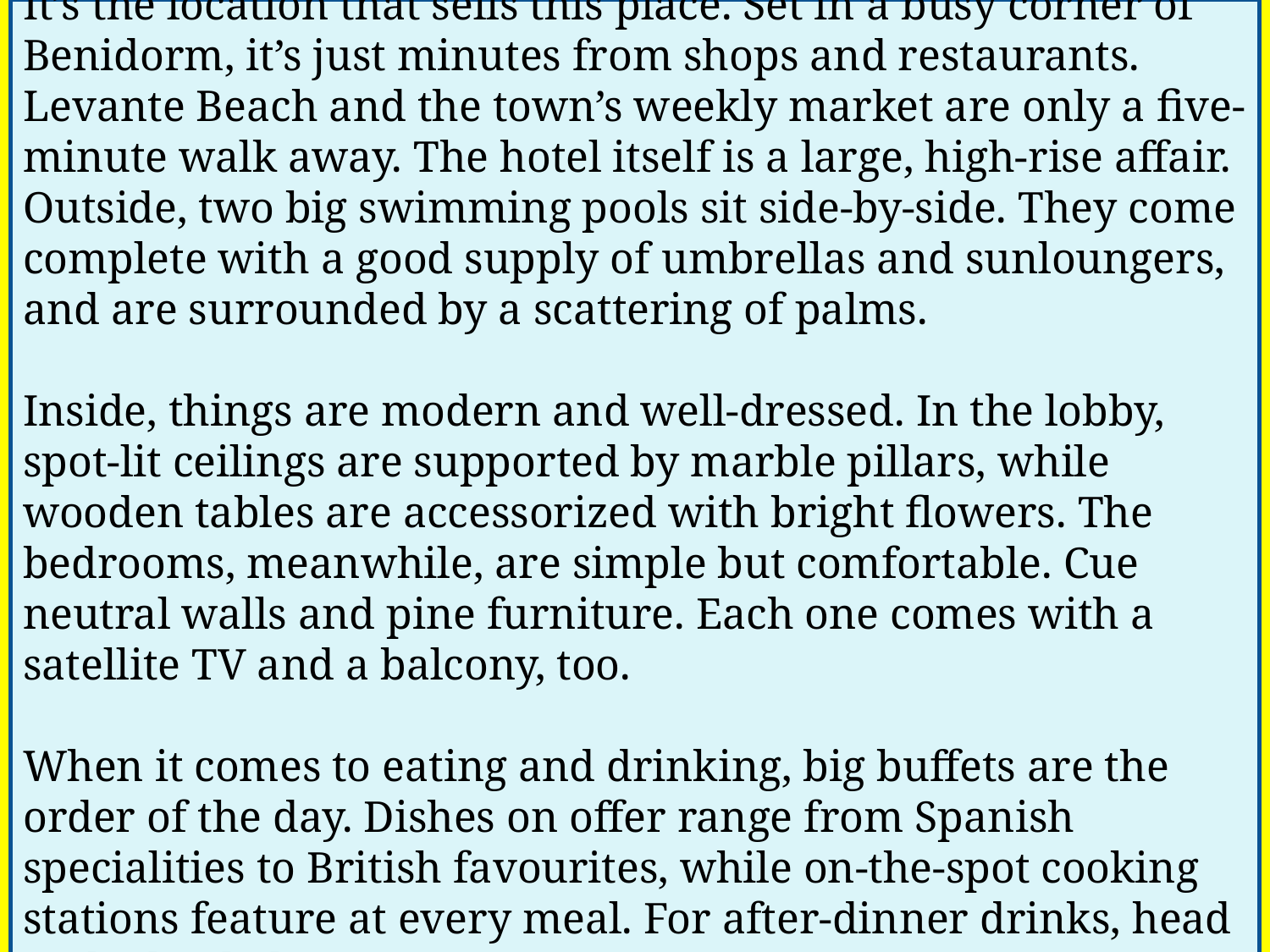

It’s the location that sells this place. Set in a busy corner of Benidorm, it’s just minutes from shops and restaurants. Levante Beach and the town’s weekly market are only a five-minute walk away. The hotel itself is a large, high-rise affair. Outside, two big swimming pools sit side-by-side. They come complete with a good supply of umbrellas and sunloungers, and are surrounded by a scattering of palms.

Inside, things are modern and well-dressed. In the lobby, spot-lit ceilings are supported by marble pillars, while wooden tables are accessorized with bright flowers. The bedrooms, meanwhile, are simple but comfortable. Cue neutral walls and pine furniture. Each one comes with a satellite TV and a balcony, too.

When it comes to eating and drinking, big buffets are the order of the day. Dishes on offer range from Spanish specialities to British favourites, while on-the-spot cooking stations feature at every meal. For after-dinner drinks, head to the lively lounge room.

#